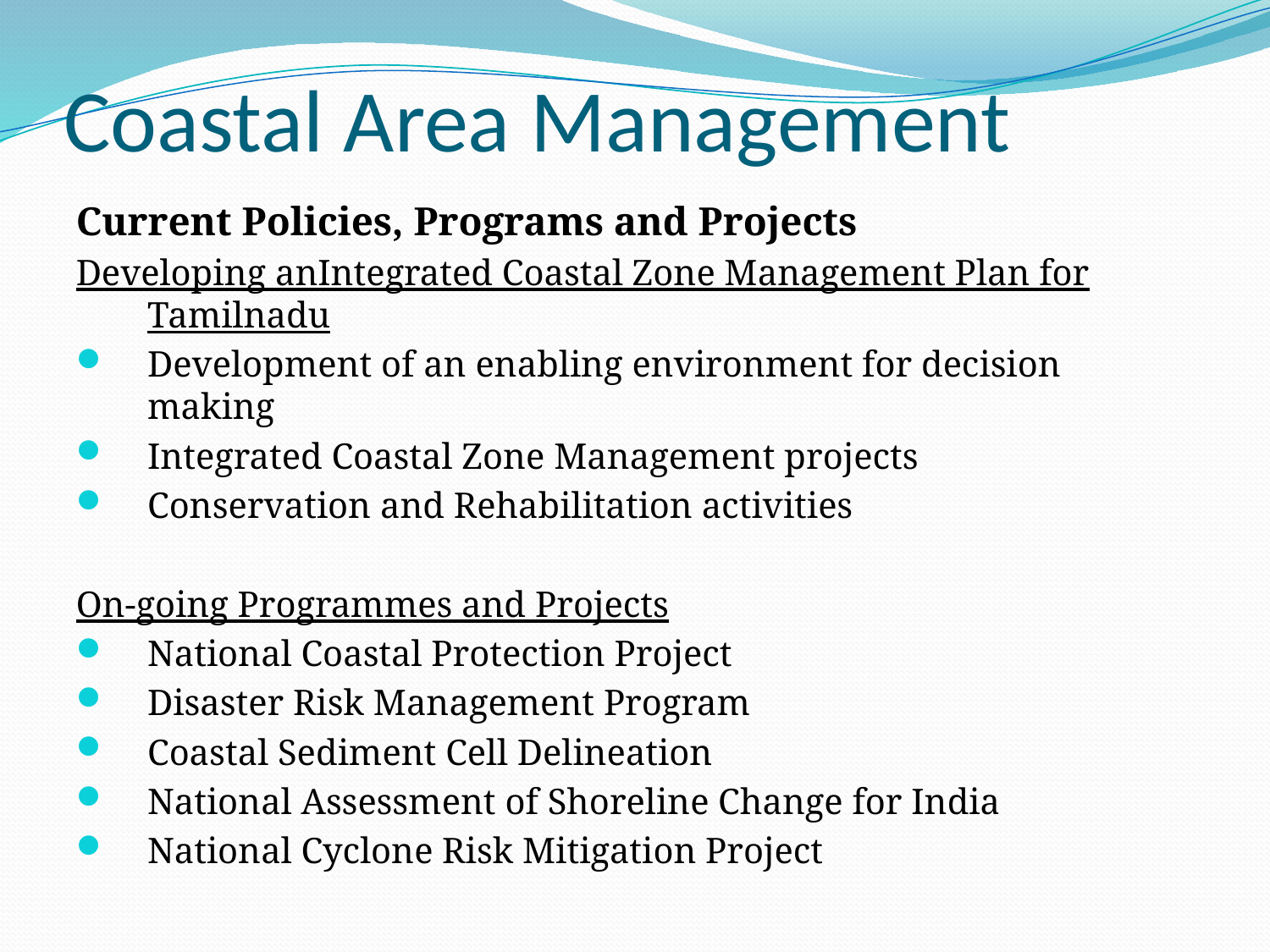

# Coastal Area Management
Current Policies, Programs and Projects
Developing anIntegrated Coastal Zone Management Plan for Tamilnadu
Development of an enabling environment for decision making
Integrated Coastal Zone Management projects
Conservation and Rehabilitation activities

On-going Programmes and Projects
National Coastal Protection Project
Disaster Risk Management Program
Coastal Sediment Cell Delineation
National Assessment of Shoreline Change for India
National Cyclone Risk Mitigation Project